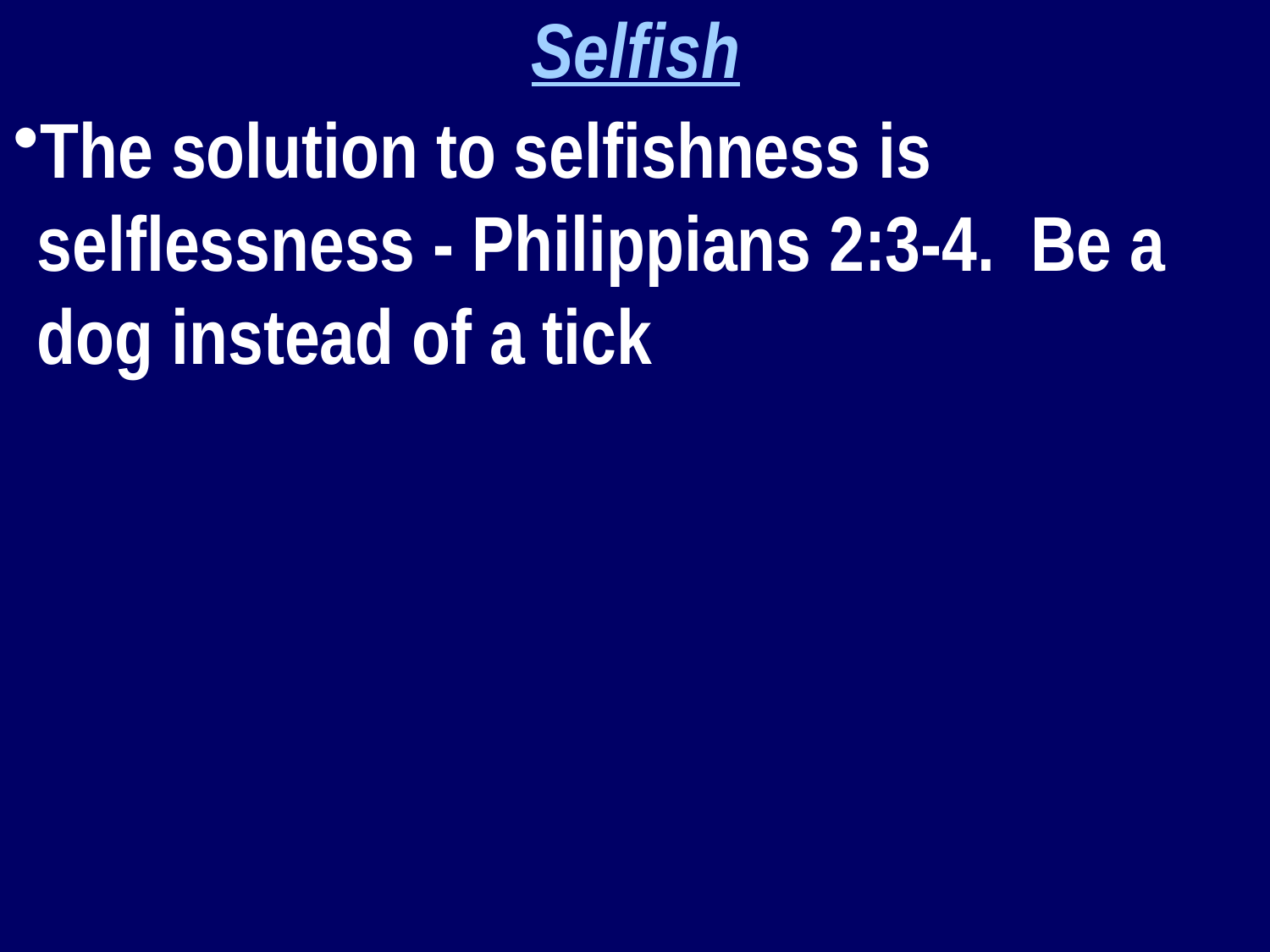

Selfish
The solution to selfishness is selflessness - Philippians 2:3-4.  Be a dog instead of a tick